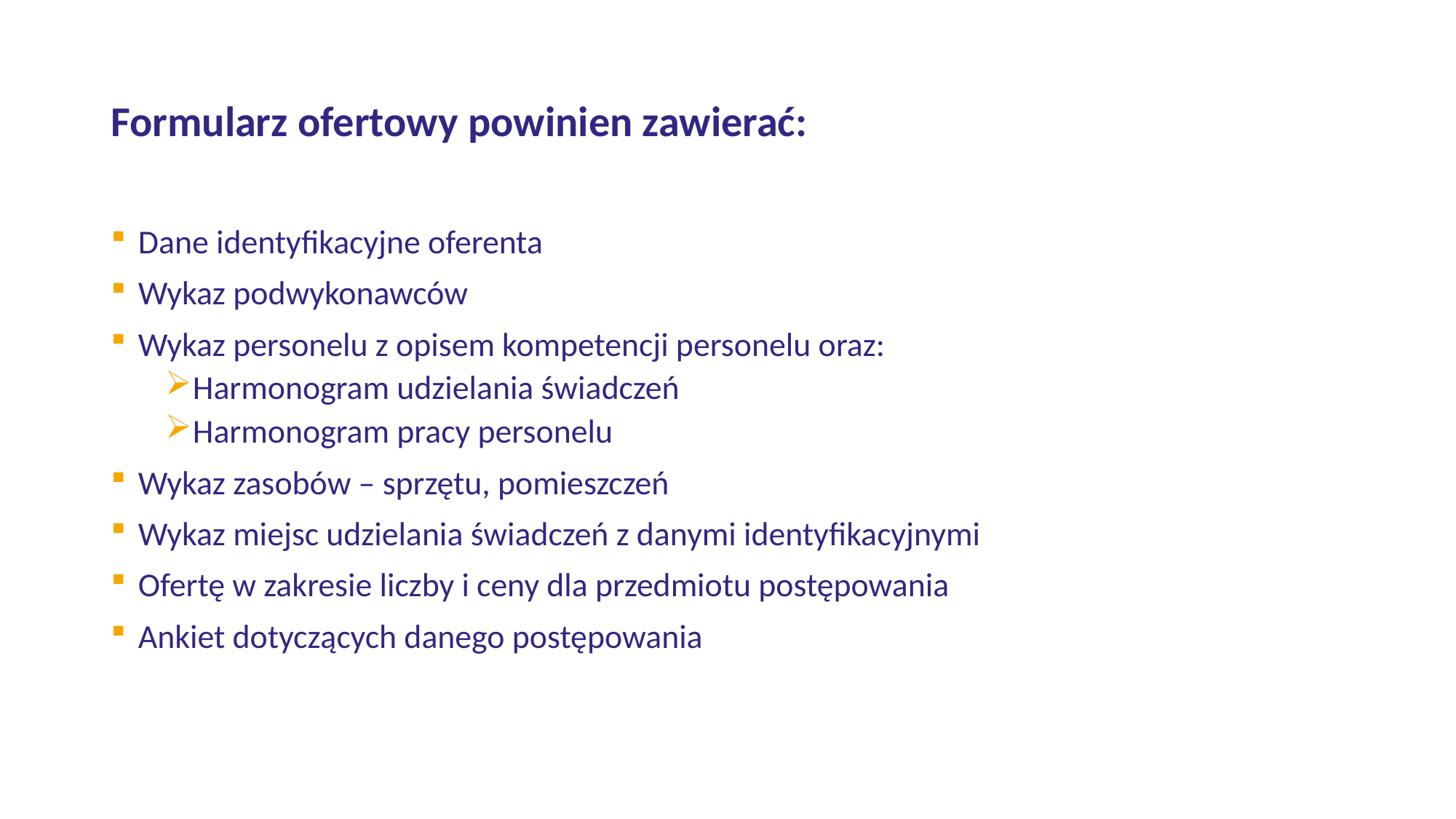

# Formularz ofertowy powinien zawierać:
Dane identyfikacyjne oferenta
Wykaz podwykonawców
Wykaz personelu z opisem kompetencji personelu oraz:
Harmonogram udzielania świadczeń
Harmonogram pracy personelu
Wykaz zasobów – sprzętu, pomieszczeń
Wykaz miejsc udzielania świadczeń z danymi identyfikacyjnymi
Ofertę w zakresie liczby i ceny dla przedmiotu postępowania
Ankiet dotyczących danego postępowania